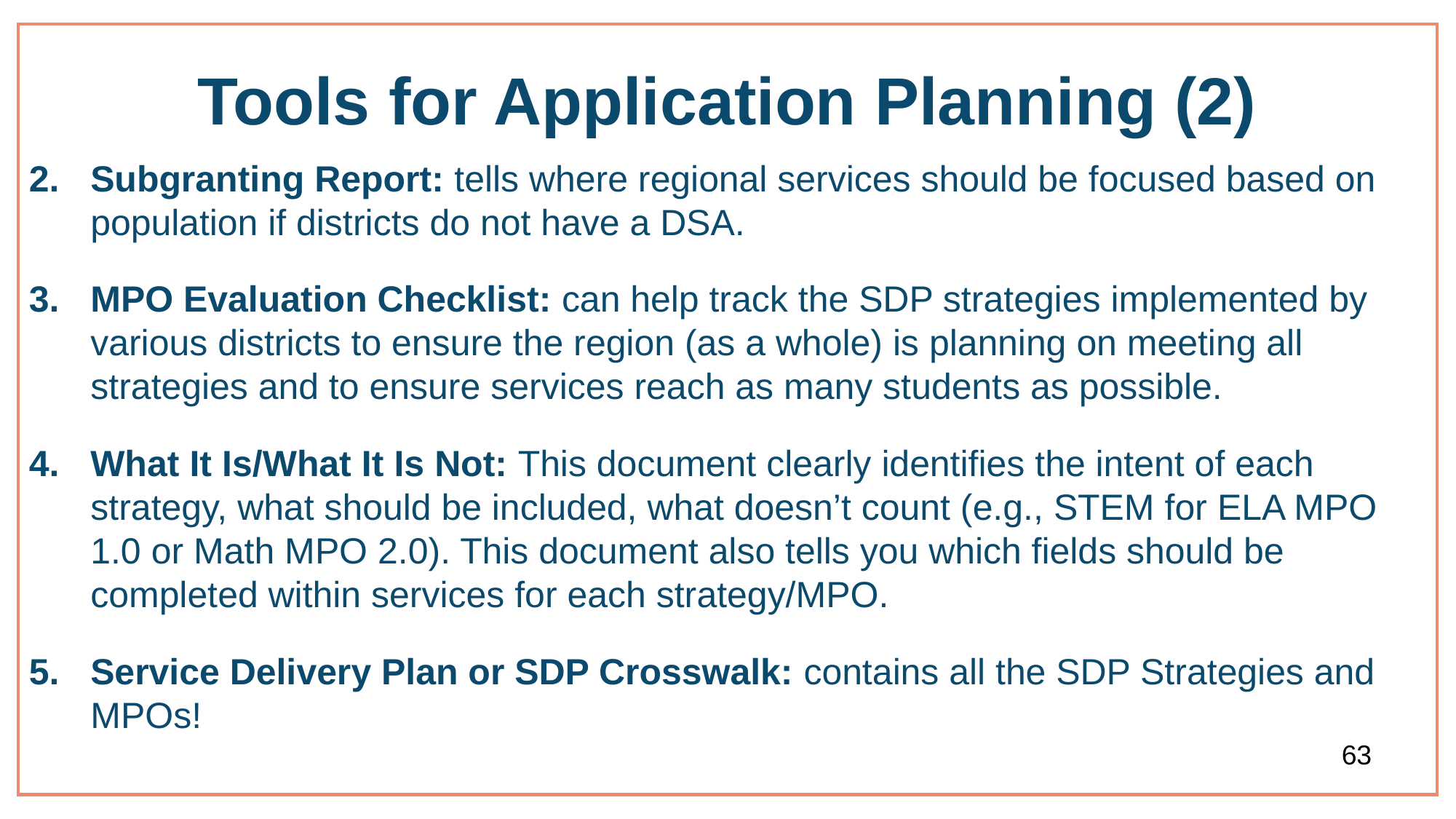

# Tools for Application Planning (2)
Subgranting Report: tells where regional services should be focused based on population if districts do not have a DSA.
MPO Evaluation Checklist: can help track the SDP strategies implemented by various districts to ensure the region (as a whole) is planning on meeting all strategies and to ensure services reach as many students as possible.
What It Is/What It Is Not: This document clearly identifies the intent of each strategy, what should be included, what doesn’t count (e.g., STEM for ELA MPO 1.0 or Math MPO 2.0). This document also tells you which fields should be completed within services for each strategy/MPO.
Service Delivery Plan or SDP Crosswalk: contains all the SDP Strategies and MPOs!

63